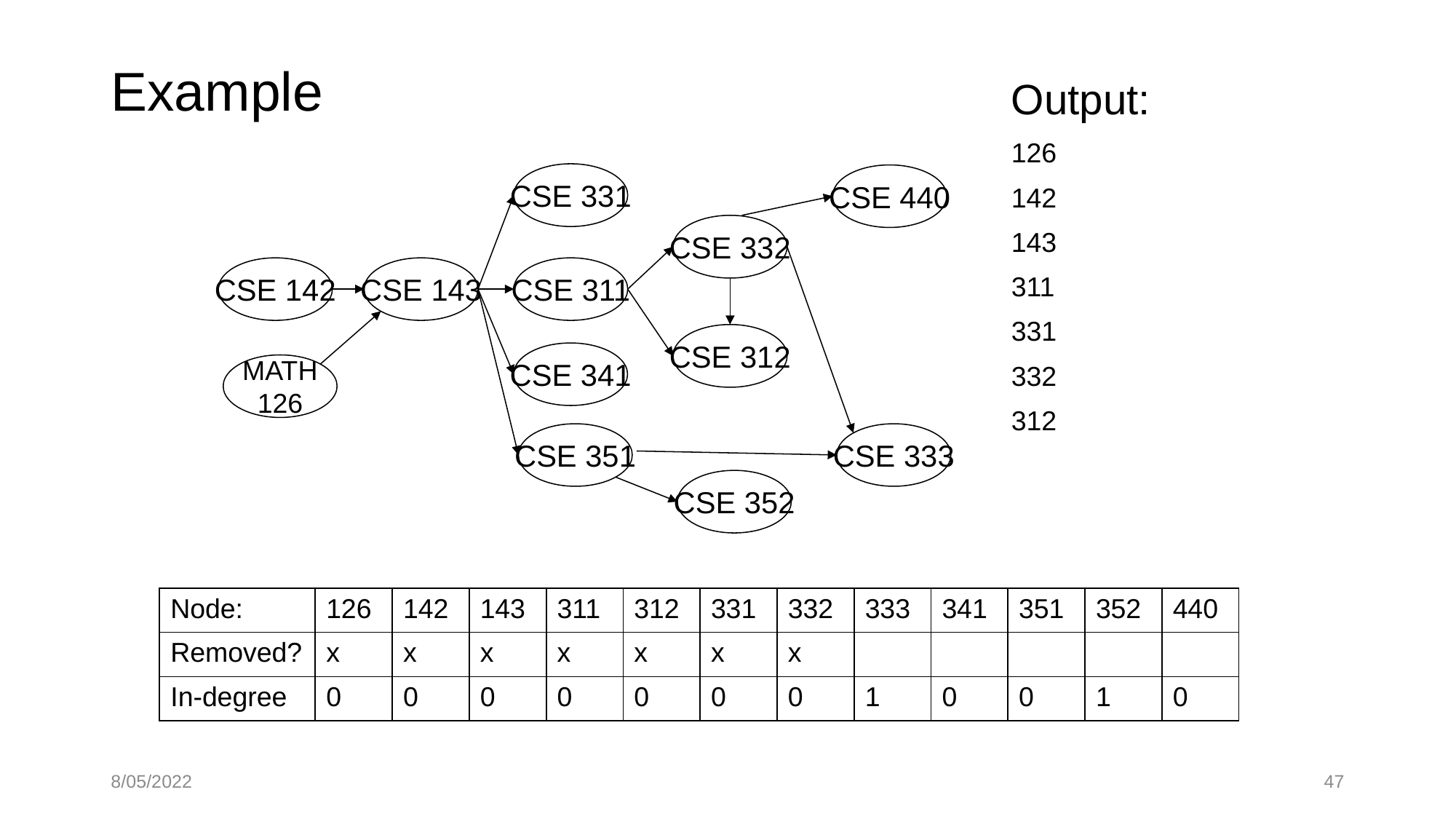

# Example
Output:
126
142
143
311
331
332
312
CSE 331
CSE 440
CSE 332
CSE 142
CSE 143
CSE 311
CSE 312
CSE 341
MATH
126
CSE 351
CSE 333
CSE 352
| Node: | 126 | 142 | 143 | 311 | 312 | 331 | 332 | 333 | 341 | 351 | 352 | 440 |
| --- | --- | --- | --- | --- | --- | --- | --- | --- | --- | --- | --- | --- |
| Removed? | x | x | x | x | x | x | x |  |  |  |  |  |
| In-degree | 0 | 0 | 0 | 0 | 0 | 0 | 0 | 1 | 0 | 0 | 1 | 0 |
8/05/2022
47